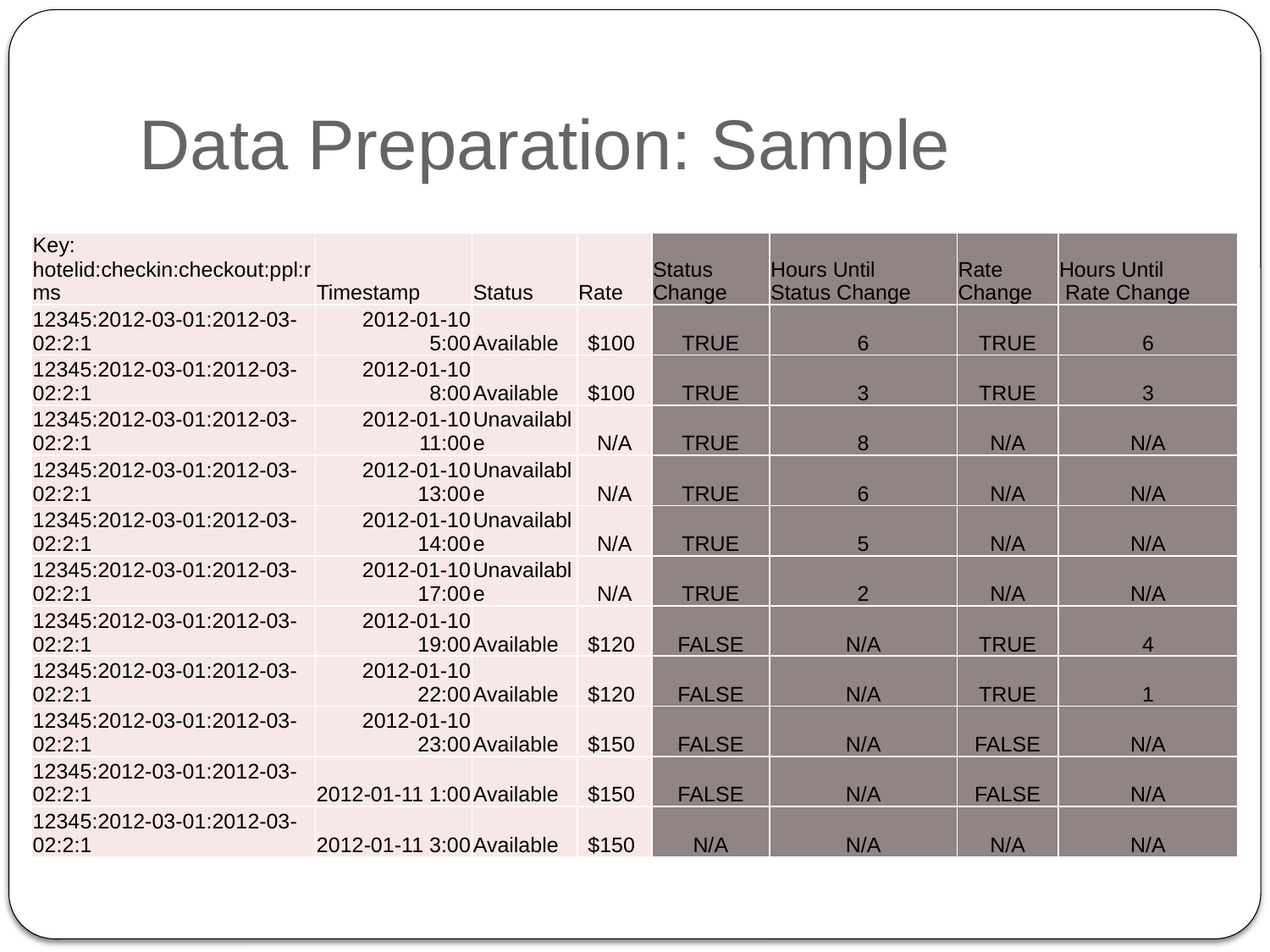

# Data Preparation: Sample
| Key: hotelid:checkin:checkout:ppl:rms | Timestamp | Status | Rate | Status Change | Hours Until Status Change | Rate Change | Hours Until Rate Change |
| --- | --- | --- | --- | --- | --- | --- | --- |
| 12345:2012-03-01:2012-03-02:2:1 | 2012-01-10 5:00 | Available | $100 | TRUE | 6 | TRUE | 6 |
| 12345:2012-03-01:2012-03-02:2:1 | 2012-01-10 8:00 | Available | $100 | TRUE | 3 | TRUE | 3 |
| 12345:2012-03-01:2012-03-02:2:1 | 2012-01-10 11:00 | Unavailable | N/A | TRUE | 8 | N/A | N/A |
| 12345:2012-03-01:2012-03-02:2:1 | 2012-01-10 13:00 | Unavailable | N/A | TRUE | 6 | N/A | N/A |
| 12345:2012-03-01:2012-03-02:2:1 | 2012-01-10 14:00 | Unavailable | N/A | TRUE | 5 | N/A | N/A |
| 12345:2012-03-01:2012-03-02:2:1 | 2012-01-10 17:00 | Unavailable | N/A | TRUE | 2 | N/A | N/A |
| 12345:2012-03-01:2012-03-02:2:1 | 2012-01-10 19:00 | Available | $120 | FALSE | N/A | TRUE | 4 |
| 12345:2012-03-01:2012-03-02:2:1 | 2012-01-10 22:00 | Available | $120 | FALSE | N/A | TRUE | 1 |
| 12345:2012-03-01:2012-03-02:2:1 | 2012-01-10 23:00 | Available | $150 | FALSE | N/A | FALSE | N/A |
| 12345:2012-03-01:2012-03-02:2:1 | 2012-01-11 1:00 | Available | $150 | FALSE | N/A | FALSE | N/A |
| 12345:2012-03-01:2012-03-02:2:1 | 2012-01-11 3:00 | Available | $150 | N/A | N/A | N/A | N/A |